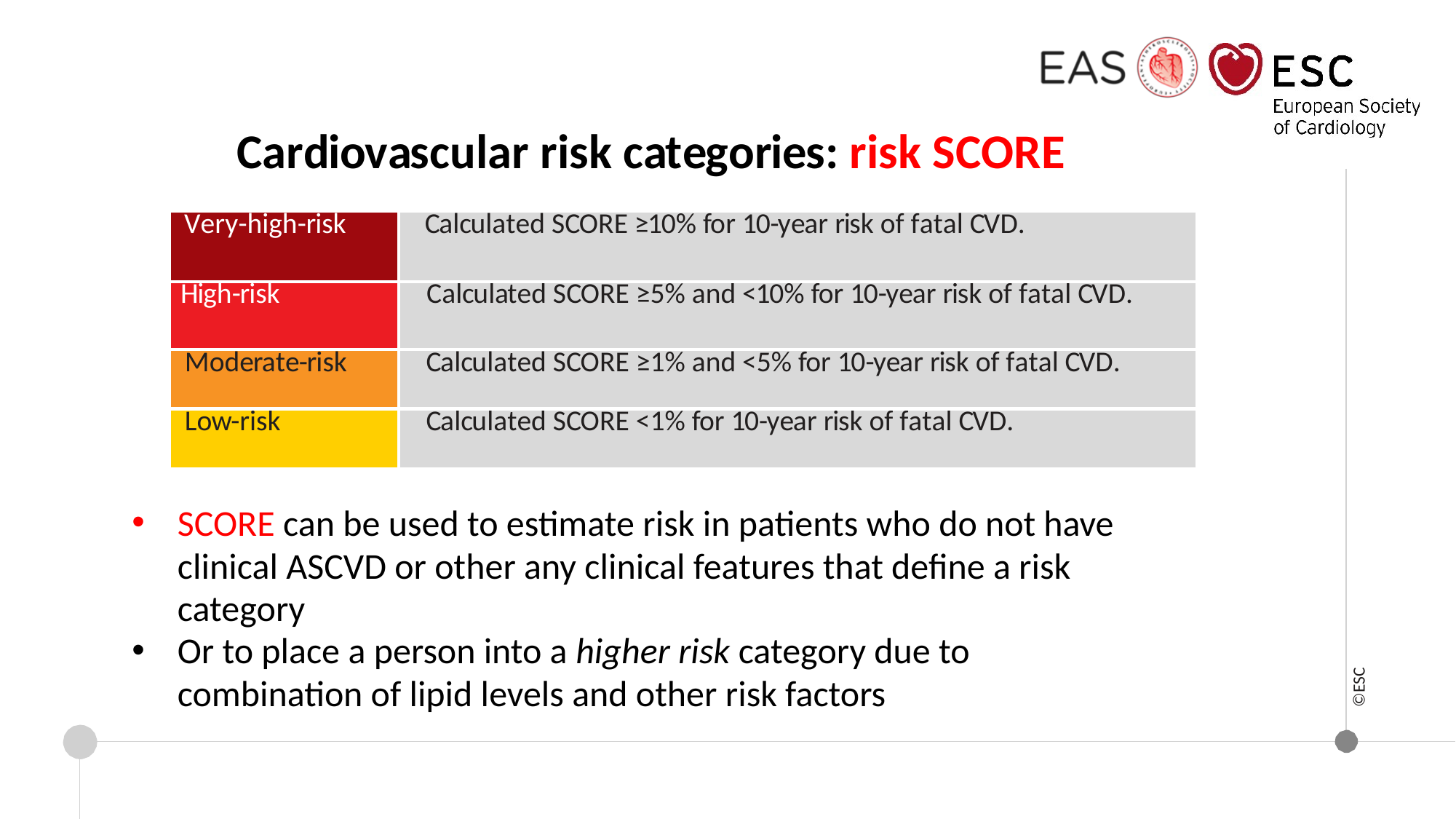

# Cardiovascular risk categories: risk SCORE
|  |  |
| --- | --- |
| Very-high-risk | Calculated SCORE ≥10% for 10-year risk of fatal CVD. |
| High-risk | Calculated SCORE ≥5% and <10% for 10-year risk of fatal CVD. |
| Moderate-risk | Calculated SCORE ≥1% and <5% for 10-year risk of fatal CVD. |
| Low-risk | Calculated SCORE <1% for 10-year risk of fatal CVD. |

SCORE can be used to estimate risk in patients who do not have clinical ASCVD or other any clinical features that define a risk category
Or to place a person into a higher risk category due to combination of lipid levels and other risk factors
©ESC